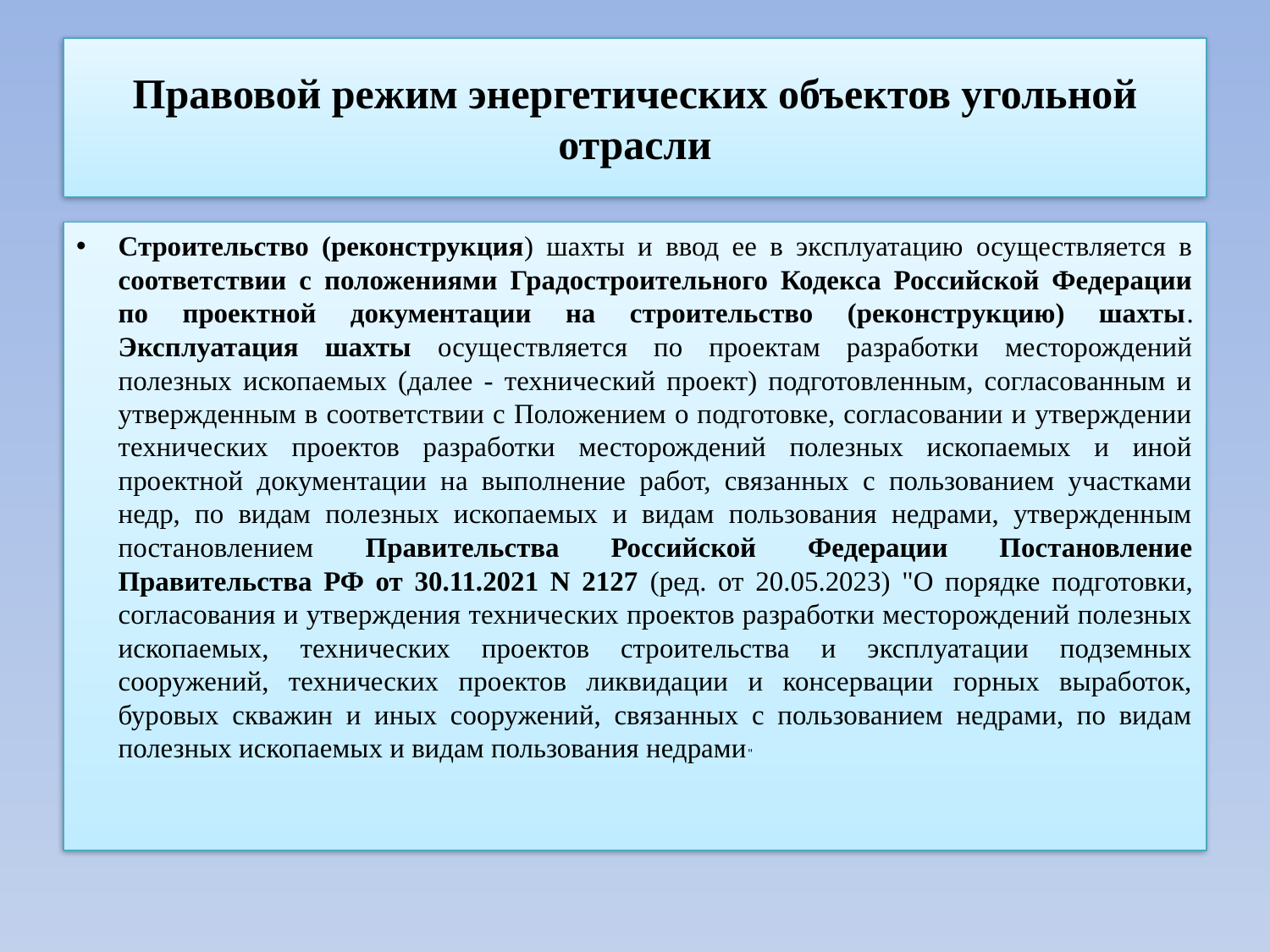

# Правовой режим энергетических объектов угольной отрасли
Строительство (реконструкция) шахты и ввод ее в эксплуатацию осуществляется в соответствии с положениями Градостроительного Кодекса Российской Федерации по проектной документации на строительство (реконструкцию) шахты.
Эксплуатация шахты осуществляется по проектам разработки месторождений полезных ископаемых (далее - технический проект) подготовленным, согласованным и утвержденным в соответствии с Положением о подготовке, согласовании и утверждении технических проектов разработки месторождений полезных ископаемых и иной проектной документации на выполнение работ, связанных с пользованием участками недр, по видам полезных ископаемых и видам пользования недрами, утвержденным постановлением Правительства Российской Федерации Постановление Правительства РФ от 30.11.2021 N 2127 (ред. от 20.05.2023) "О порядке подготовки, согласования и утверждения технических проектов разработки месторождений полезных ископаемых, технических проектов строительства и эксплуатации подземных сооружений, технических проектов ликвидации и консервации горных выработок, буровых скважин и иных сооружений, связанных с пользованием недрами, по видам полезных ископаемых и видам пользования недрами"